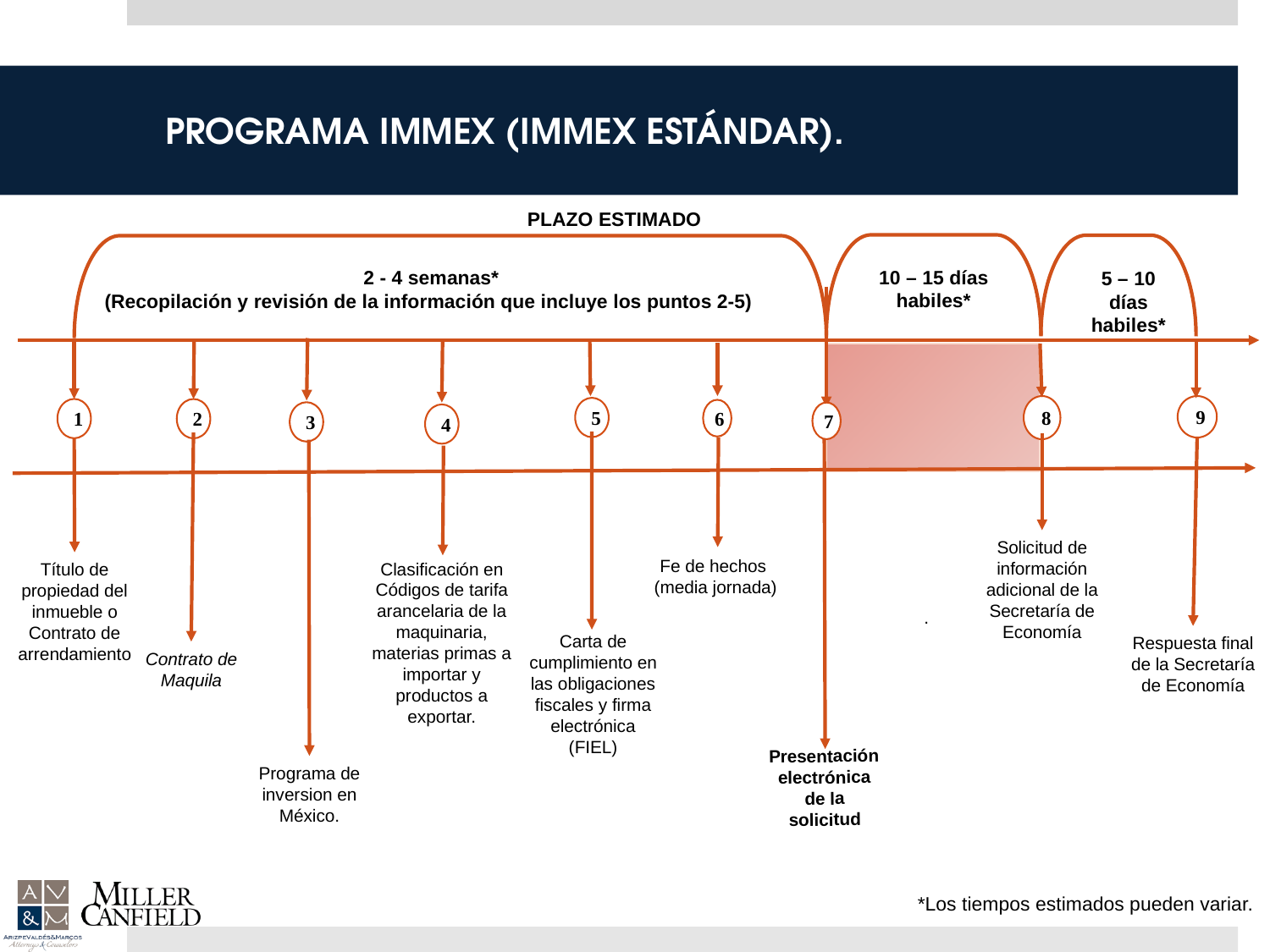

# PROGRAMA IMMEX (IMMEX ESTÁNDAR).

PLAZO ESTIMADO

10 – 15 días habiles*
 2 - 4 semanas*
(Recopilación y revisión de la información que incluye los puntos 2-5)
5 – 10 días habiles*

8
9
5
1
2
6
3
7
4
Solicitud de información adicional de la Secretaría de Economía
Fe de hechos
(media jornada)
Clasificación en Códigos de tarifa arancelaria de la maquinaria, materias primas a importar y productos a exportar.
Título de propiedad del inmueble o Contrato de arrendamiento
.
Carta de cumplimiento en las obligaciones fiscales y firma electrónica (FIEL)
Respuesta final de la Secretaría de Economía
Contrato de Maquila

Presentación electrónica de la solicitud
Programa de inversion en México.
*Los tiempos estimados pueden variar.